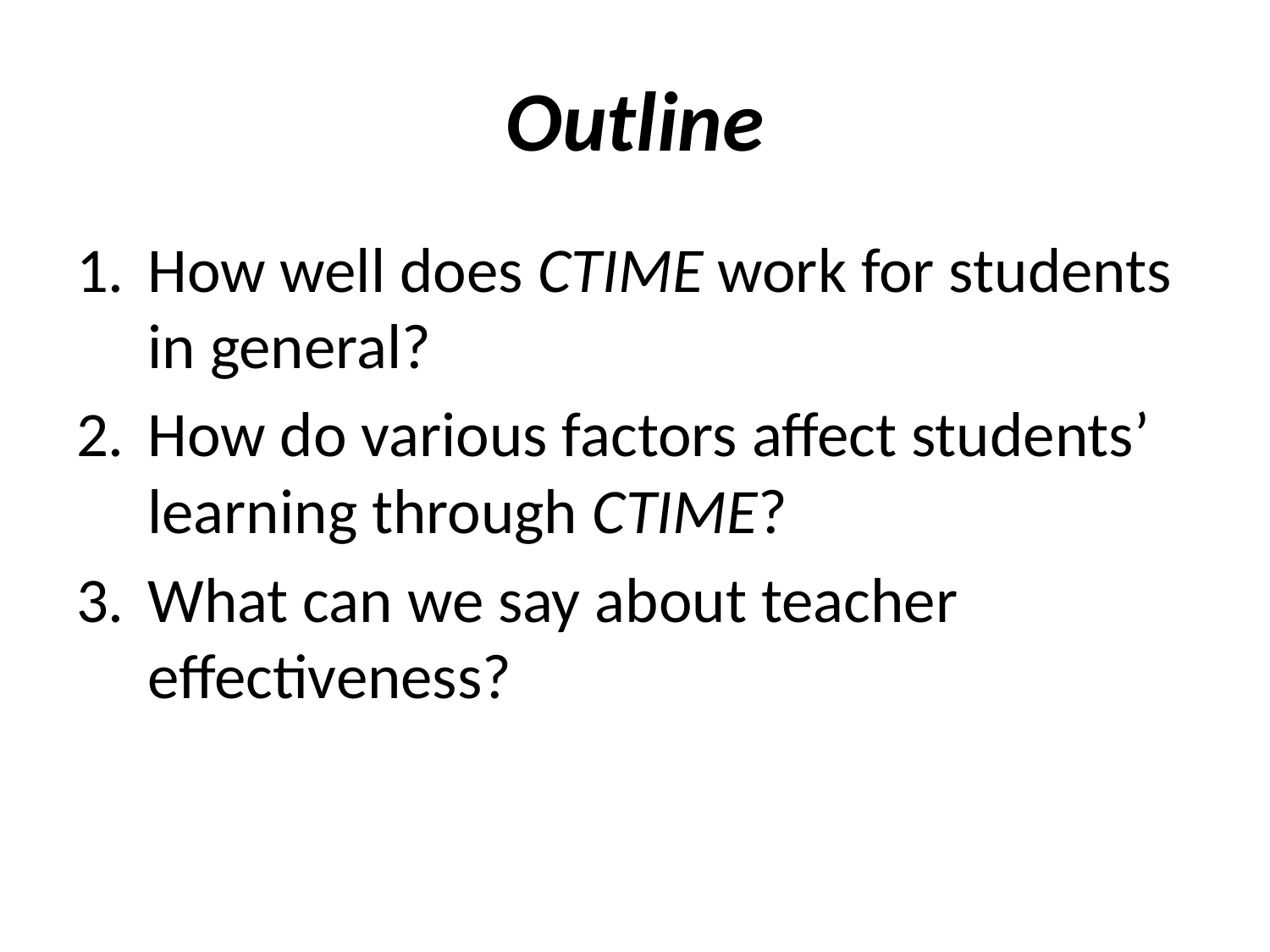

# Outline
How well does CTIME work for students in general?
How do various factors affect students’ learning through CTIME?
What can we say about teacher effectiveness?